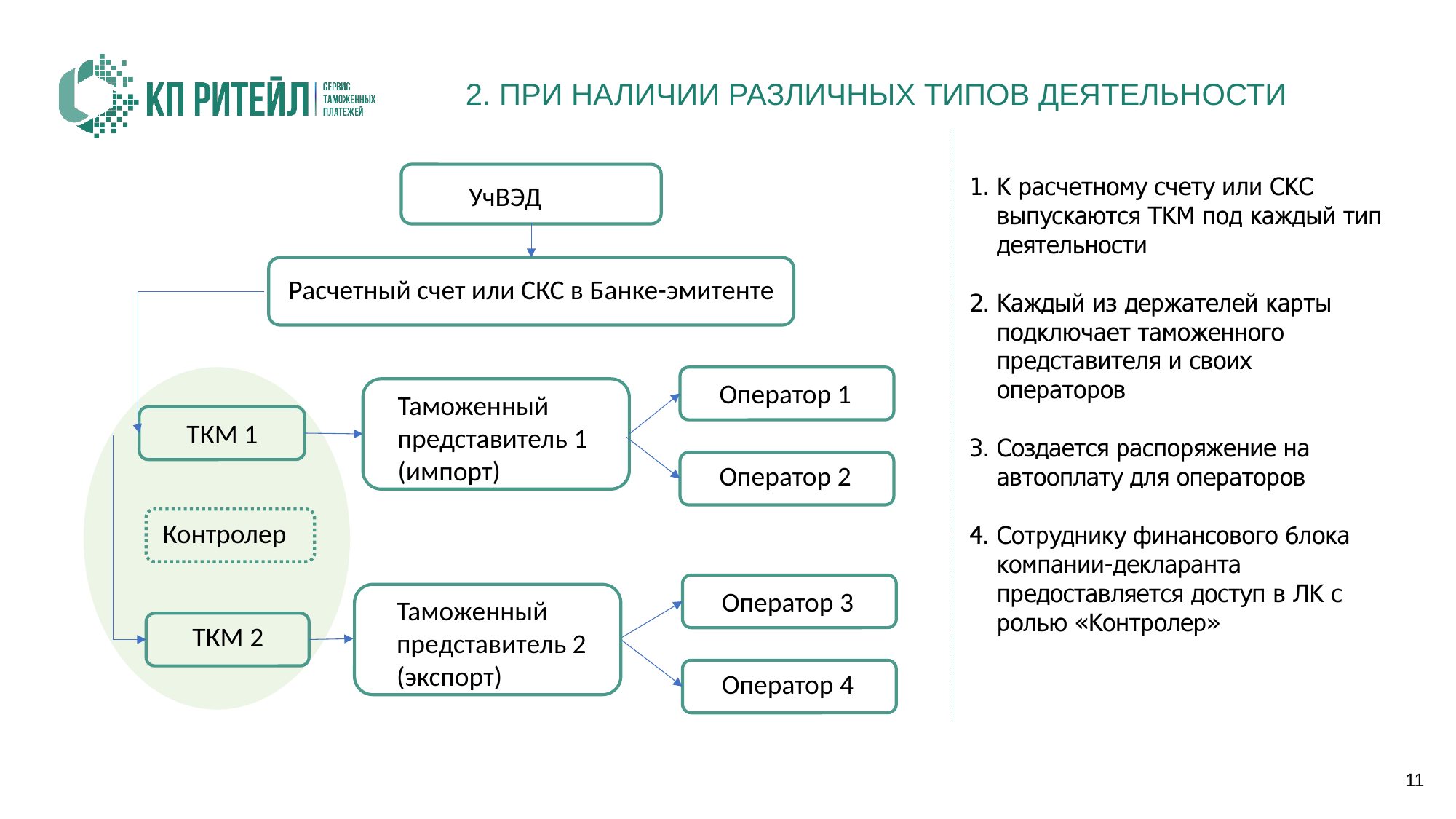

# 2. ПРИ НАЛИЧИИ РАЗЛИЧНЫХ ТИПОВ ДЕЯТЕЛЬНОСТИ

К расчетному счету или СКС выпускаются ТКМ под каждый тип деятельности

Каждый из держателей карты подключает таможенного представителя и своих операторов

Создается распоряжение на автооплату для операторов

Сотруднику финансового блока компании-декларанта предоставляется доступ в ЛК с ролью «Контролер»

УчВЭД

Расчетный счет или СКС в Банке-эмитенте

Оператор 1

Таможенный представитель 1
(импорт)

ТКМ 1

Оператор 2

Контролер

Оператор 3

Таможенный представитель 2
(экспорт)

ТКМ 2

Оператор 4
11